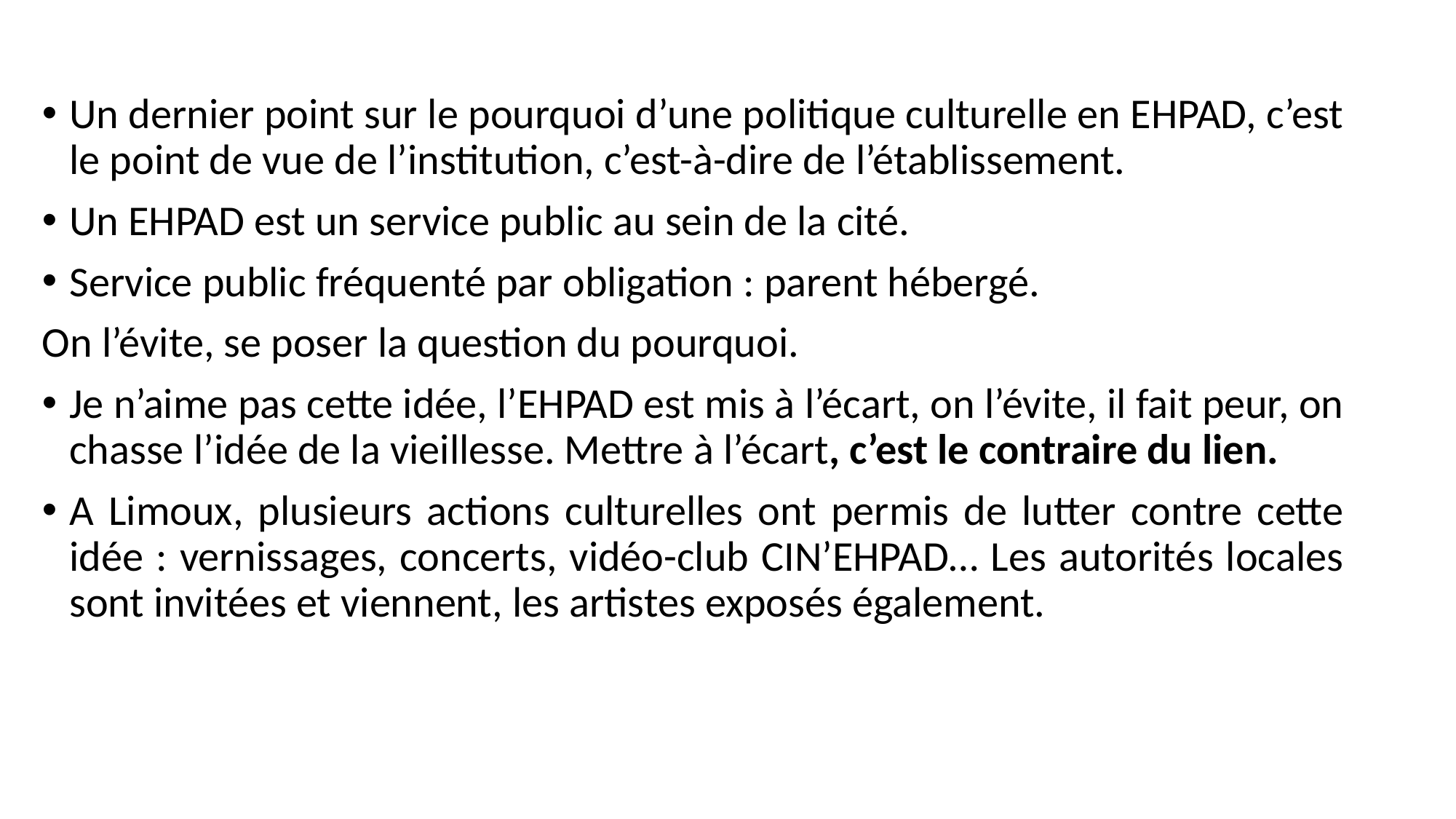

Un dernier point sur le pourquoi d’une politique culturelle en EHPAD, c’est le point de vue de l’institution, c’est-à-dire de l’établissement.
Un EHPAD est un service public au sein de la cité.
Service public fréquenté par obligation : parent hébergé.
On l’évite, se poser la question du pourquoi.
Je n’aime pas cette idée, l’EHPAD est mis à l’écart, on l’évite, il fait peur, on chasse l’idée de la vieillesse. Mettre à l’écart, c’est le contraire du lien.
A Limoux, plusieurs actions culturelles ont permis de lutter contre cette idée : vernissages, concerts, vidéo-club CIN’EHPAD… Les autorités locales sont invitées et viennent, les artistes exposés également.